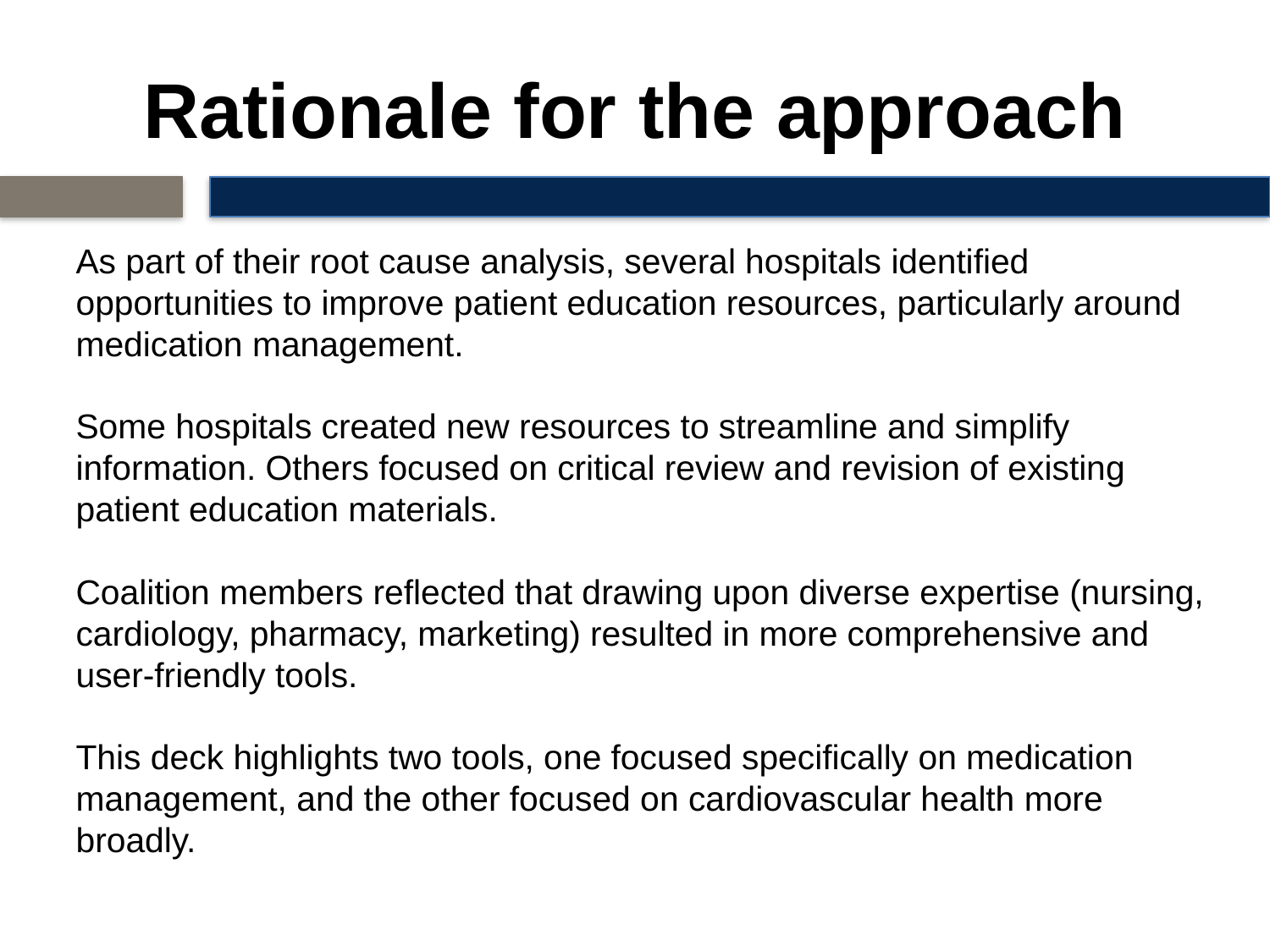

# Rationale for the approach
As part of their root cause analysis, several hospitals identified opportunities to improve patient education resources, particularly around medication management.

Some hospitals created new resources to streamline and simplify information. Others focused on critical review and revision of existing patient education materials.

Coalition members reflected that drawing upon diverse expertise (nursing, cardiology, pharmacy, marketing) resulted in more comprehensive and user-friendly tools.

This deck highlights two tools, one focused specifically on medication management, and the other focused on cardiovascular health more broadly.